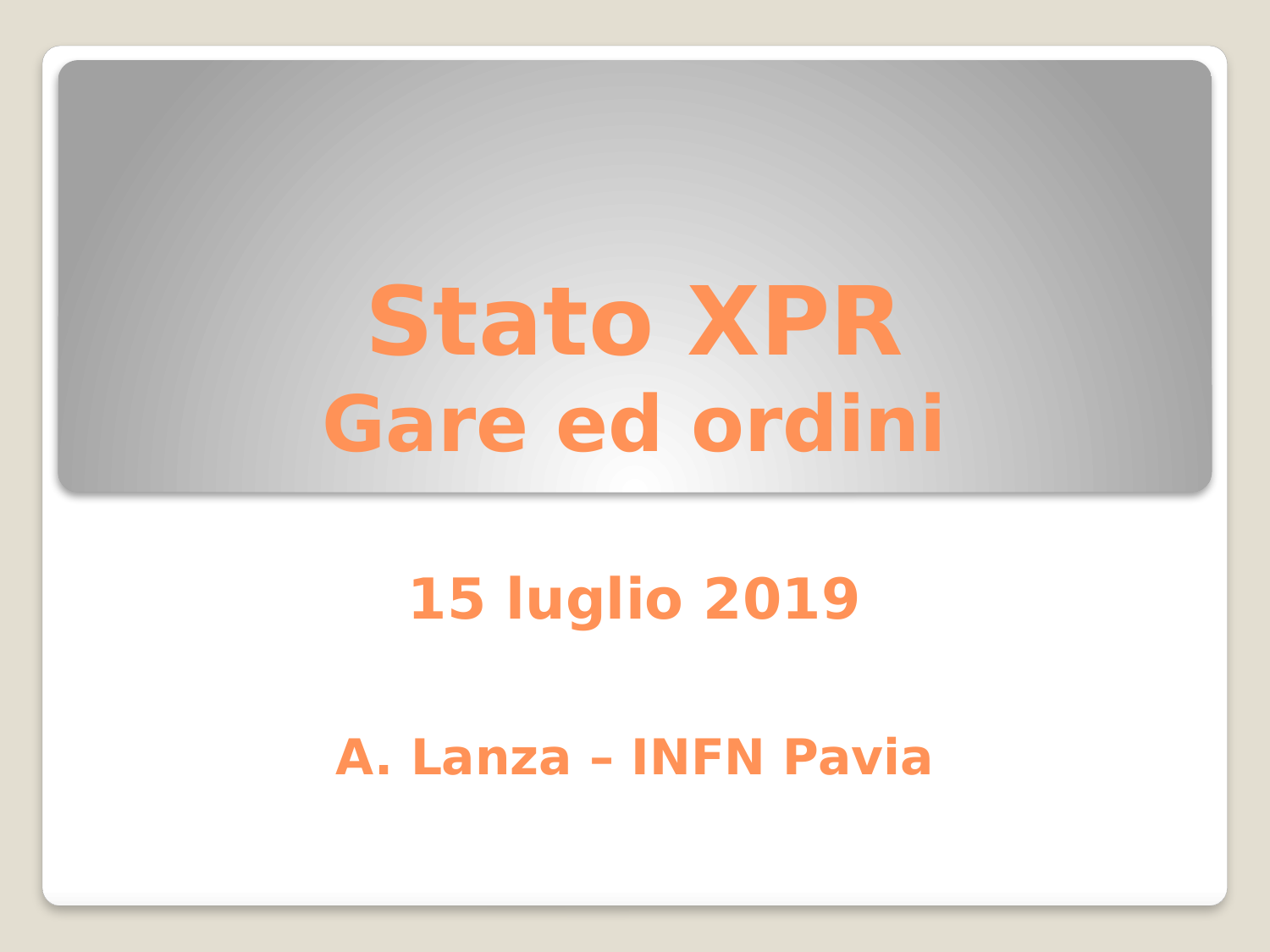

# Stato XPR Gare ed ordini 15 luglio 2019 A. Lanza – INFN Pavia